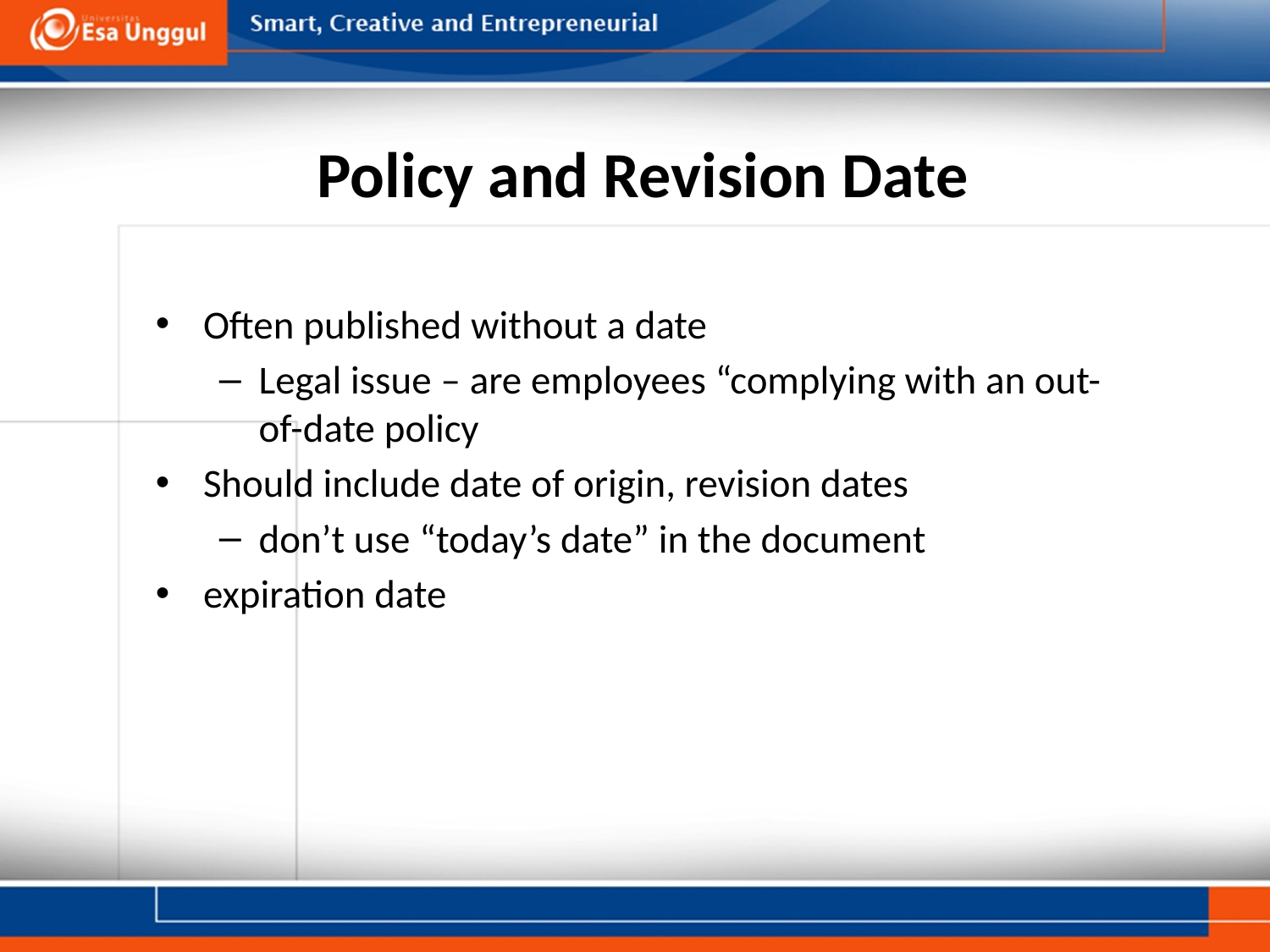

# Policy and Revision Date
Often published without a date
Legal issue – are employees “complying with an out-of-date policy
Should include date of origin, revision dates
don’t use “today’s date” in the document
expiration date